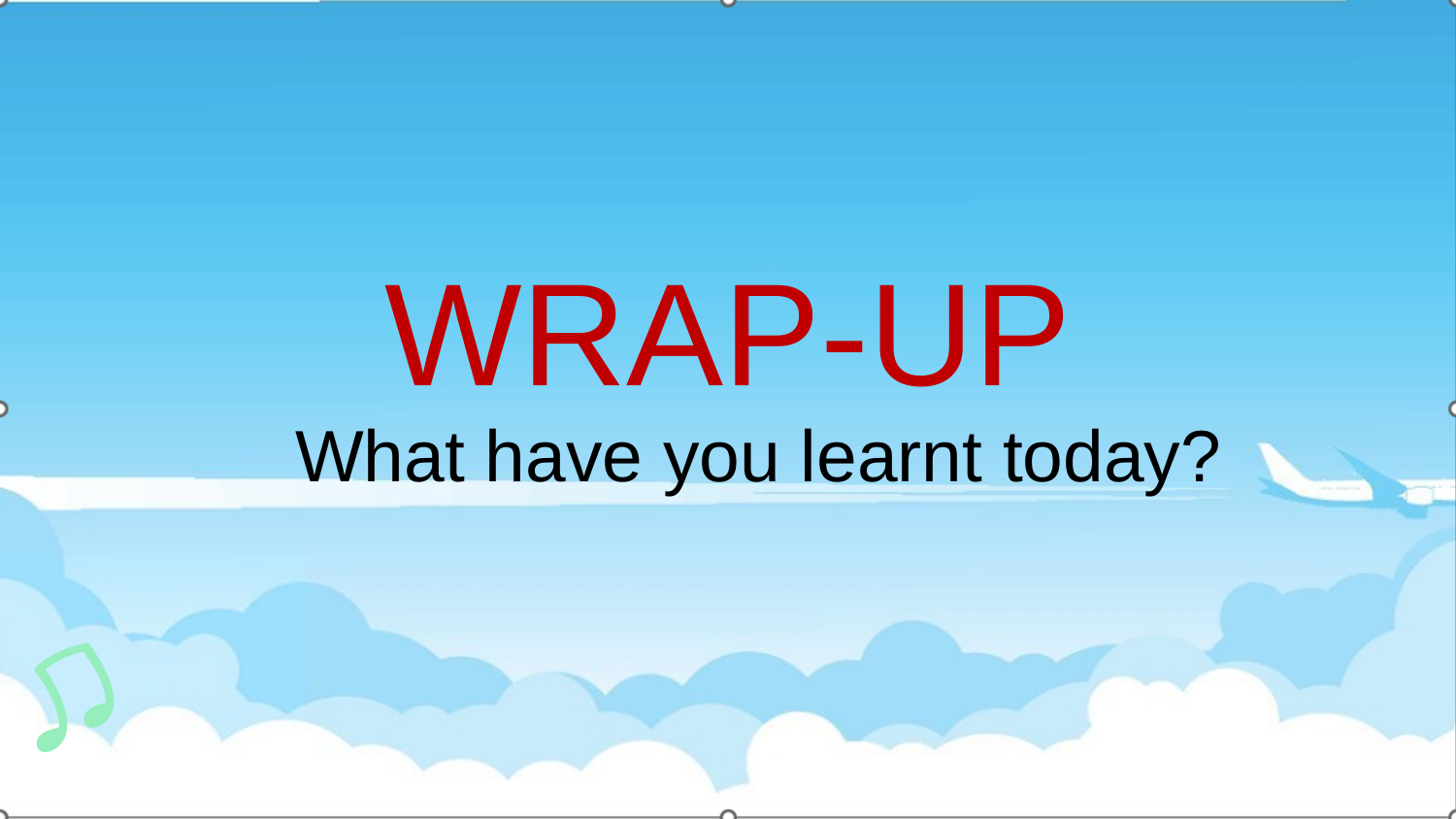

# WRAP-UP
What have you learnt today?